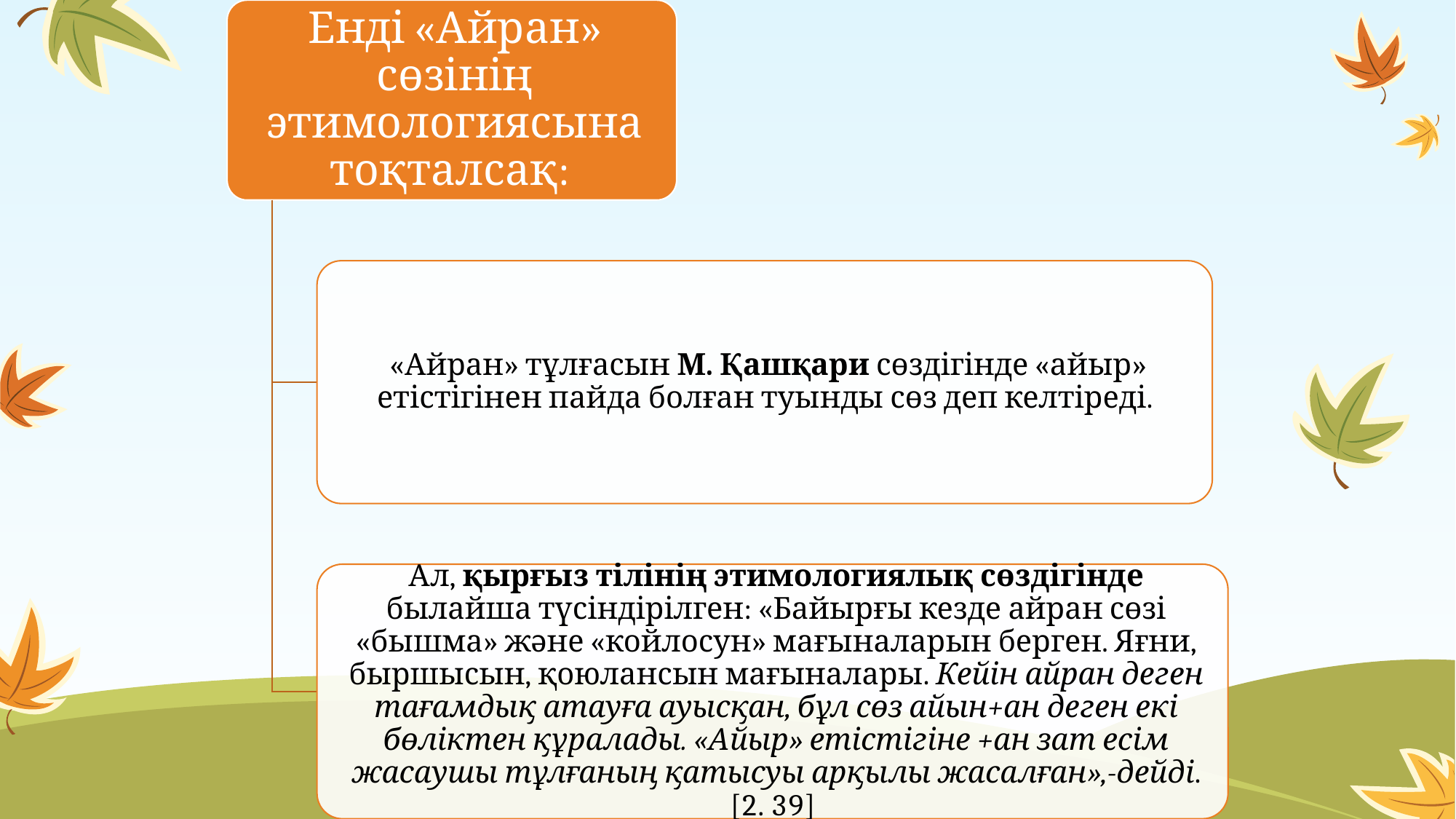

Енді «Айран» сөзінің этимологиясына тоқталсақ:
«Айран» тұлғасын М. Қашқари сөздігінде «айыр» етістігінен пайда болған туынды сөз деп келтіреді.
Ал, қырғыз тілінің этимологиялық сөздігінде былайша түсіндірілген: «Байырғы кезде айран сөзі «бышма» және «койлосун» мағыналарын берген. Яғни, быршысын, қоюлансын мағыналары. Кейін айран деген тағамдық атауға ауысқан, бұл сөз айын+ан деген екі бөліктен құралады. «Айыр» етістігіне +ан зат есім жасаушы тұлғаның қатысуы арқылы жасалған»,-дейді. [2. 39]